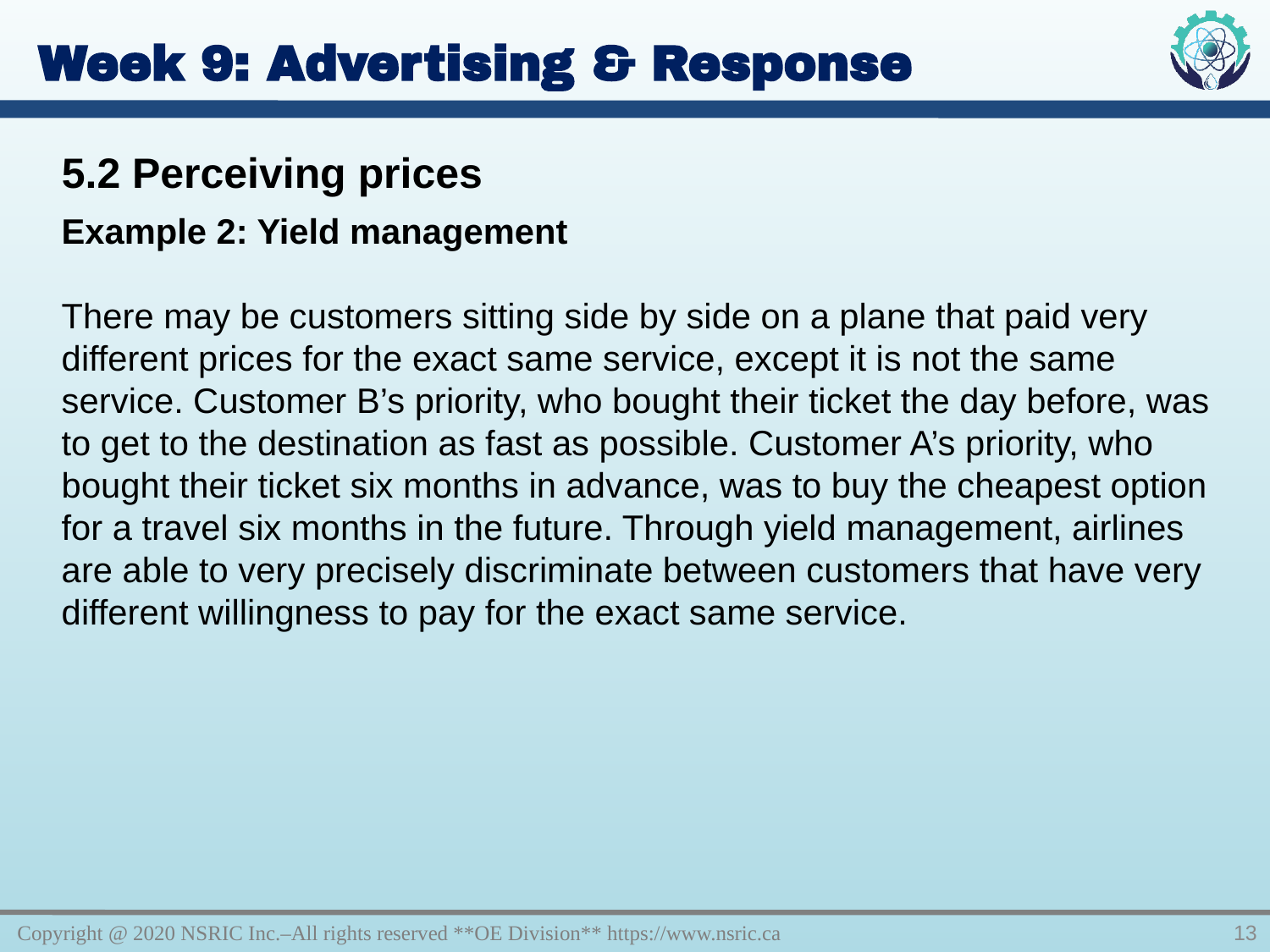

Week 9: Advertising & Response
5.2 Perceiving prices
Example 2: Yield management

There may be customers sitting side by side on a plane that paid very different prices for the exact same service, except it is not the same service. Customer B’s priority, who bought their ticket the day before, was to get to the destination as fast as possible. Customer A’s priority, who bought their ticket six months in advance, was to buy the cheapest option for a travel six months in the future. Through yield management, airlines are able to very precisely discriminate between customers that have very different willingness to pay for the exact same service.

Copyright @ 2020 NSRIC Inc.–All rights reserved **OE Division** https://www.nsric.ca
13